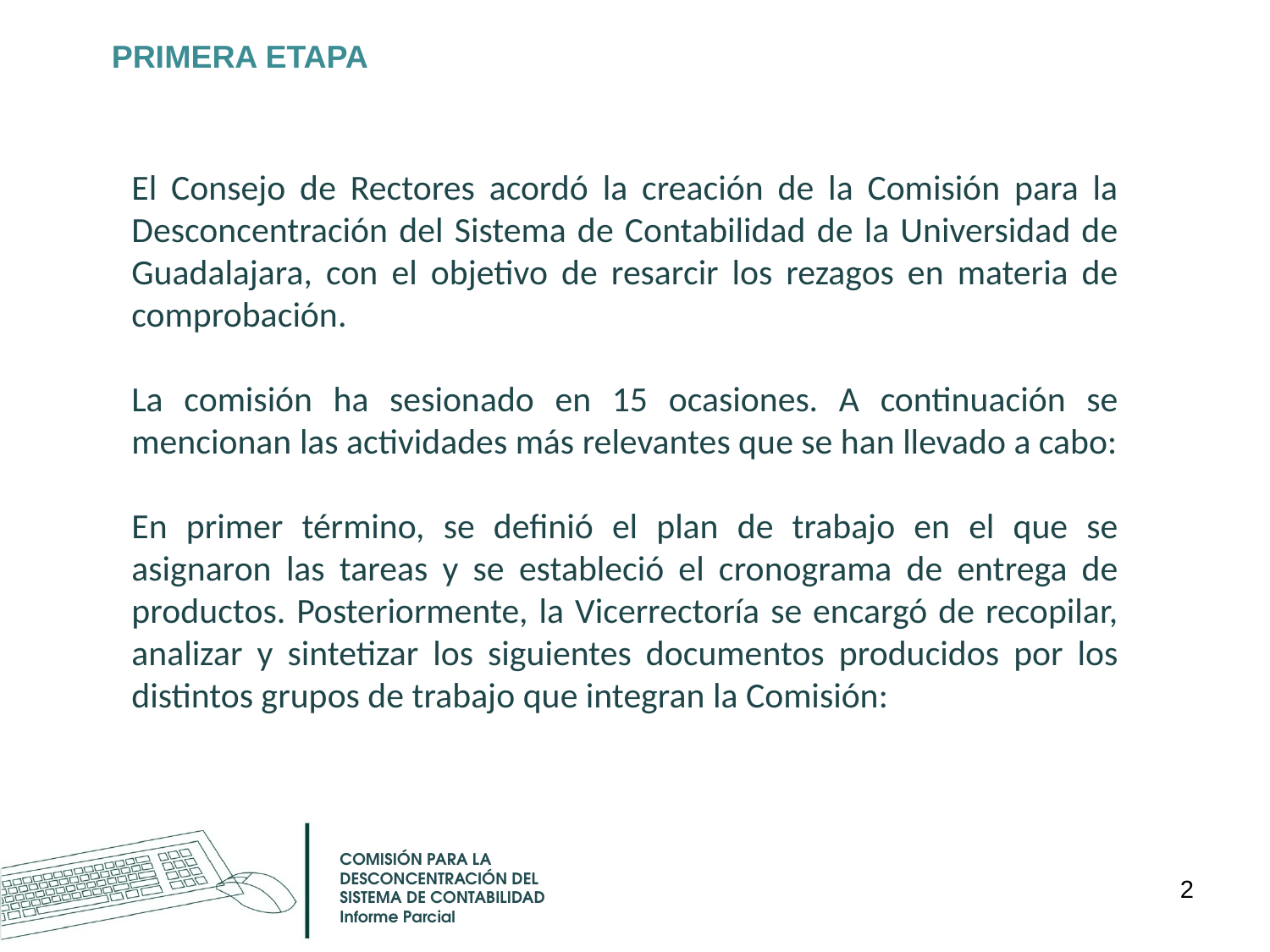

PRIMERA ETAPA
El Consejo de Rectores acordó la creación de la Comisión para la Desconcentración del Sistema de Contabilidad de la Universidad de Guadalajara, con el objetivo de resarcir los rezagos en materia de comprobación.

La comisión ha sesionado en 15 ocasiones. A continuación se mencionan las actividades más relevantes que se han llevado a cabo:

En primer término, se definió el plan de trabajo en el que se asignaron las tareas y se estableció el cronograma de entrega de productos. Posteriormente, la Vicerrectoría se encargó de recopilar, analizar y sintetizar los siguientes documentos producidos por los distintos grupos de trabajo que integran la Comisión:
COMISIÓN PARA LA DESCONCENTRACIÓN DEL SISTEMA DE CONTABILIDAD
Informe Parcial
2